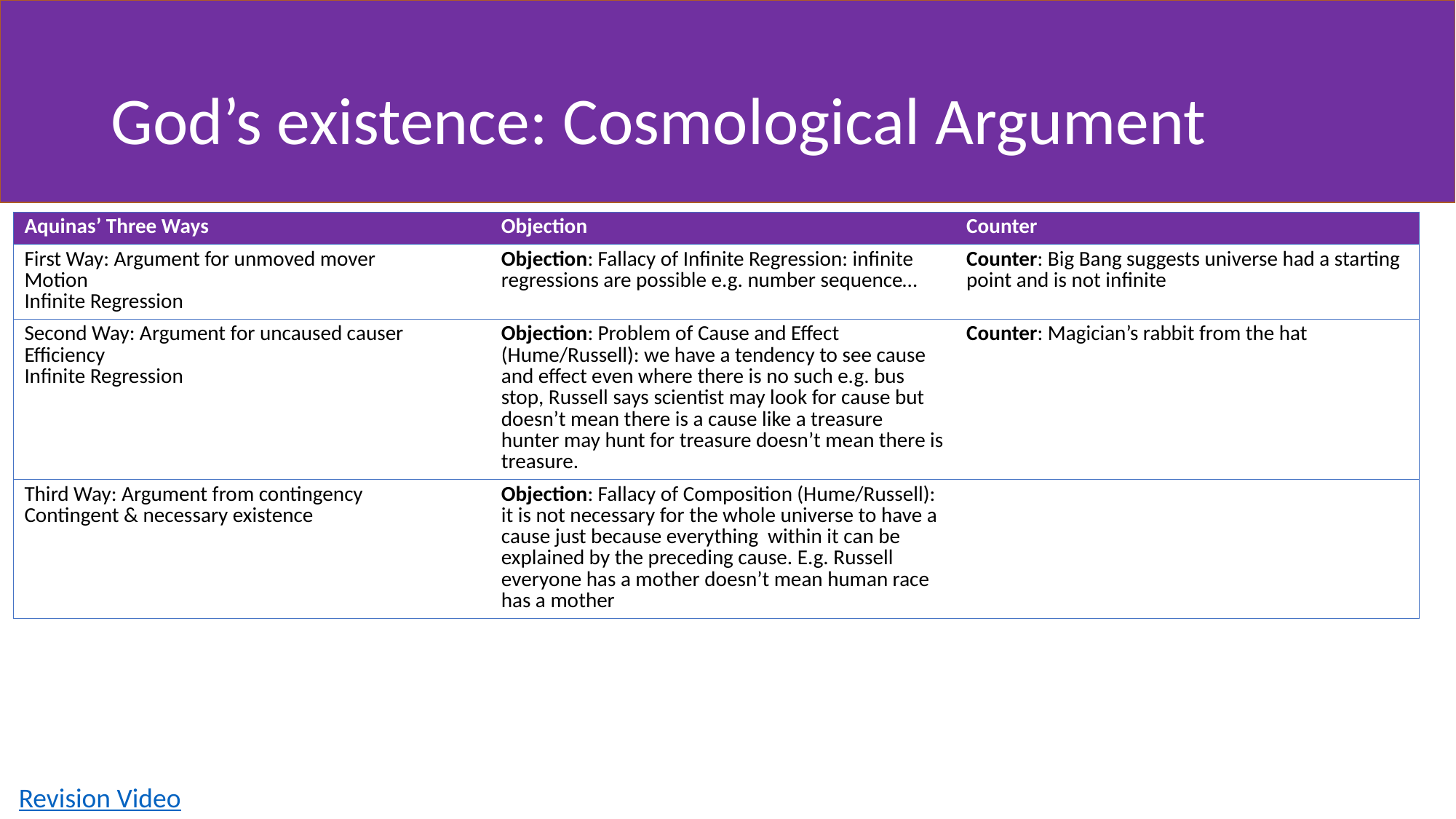

# God’s existence: Cosmological Argument
| Aquinas’ Three Ways | Objection | Counter |
| --- | --- | --- |
| First Way: Argument for unmoved mover Motion Infinite Regression | Objection: Fallacy of Infinite Regression: infinite regressions are possible e.g. number sequence… | Counter: Big Bang suggests universe had a starting point and is not infinite |
| Second Way: Argument for uncaused causer Efficiency Infinite Regression | Objection: Problem of Cause and Effect (Hume/Russell): we have a tendency to see cause and effect even where there is no such e.g. bus stop, Russell says scientist may look for cause but doesn’t mean there is a cause like a treasure hunter may hunt for treasure doesn’t mean there is treasure. | Counter: Magician’s rabbit from the hat |
| Third Way: Argument from contingency Contingent & necessary existence | Objection: Fallacy of Composition (Hume/Russell): it is not necessary for the whole universe to have a cause just because everything within it can be explained by the preceding cause. E.g. Russell everyone has a mother doesn’t mean human race has a mother |  |
Revision Video